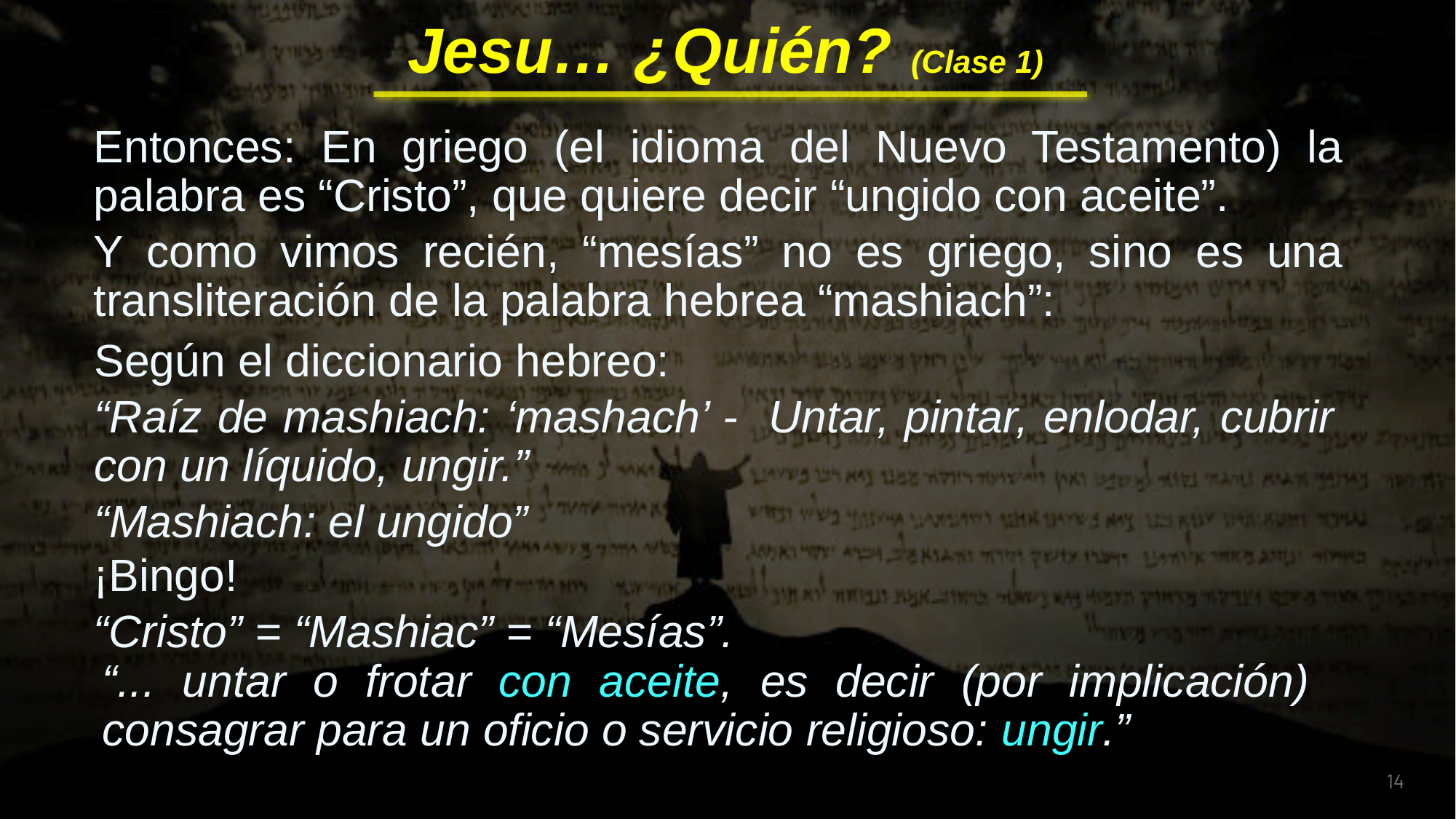

Entonces: En griego (el idioma del Nuevo Testamento) la palabra es “Cristo”, que quiere decir “ungido con aceite”.
Y como vimos recién, “mesías” no es griego, sino es una transliteración de la palabra hebrea “mashiach”:
Según el diccionario hebreo:
“Raíz de mashiach: ‘mashach’ -  Untar, pintar, enlodar, cubrir con un líquido, ungir.”
“Mashiach: el ungido”
¡Bingo!
“Cristo” = “Mashiac” = “Mesías”.
“... untar o frotar con aceite, es decir (por implicación) consagrar para un oficio o servicio religioso: ungir.”